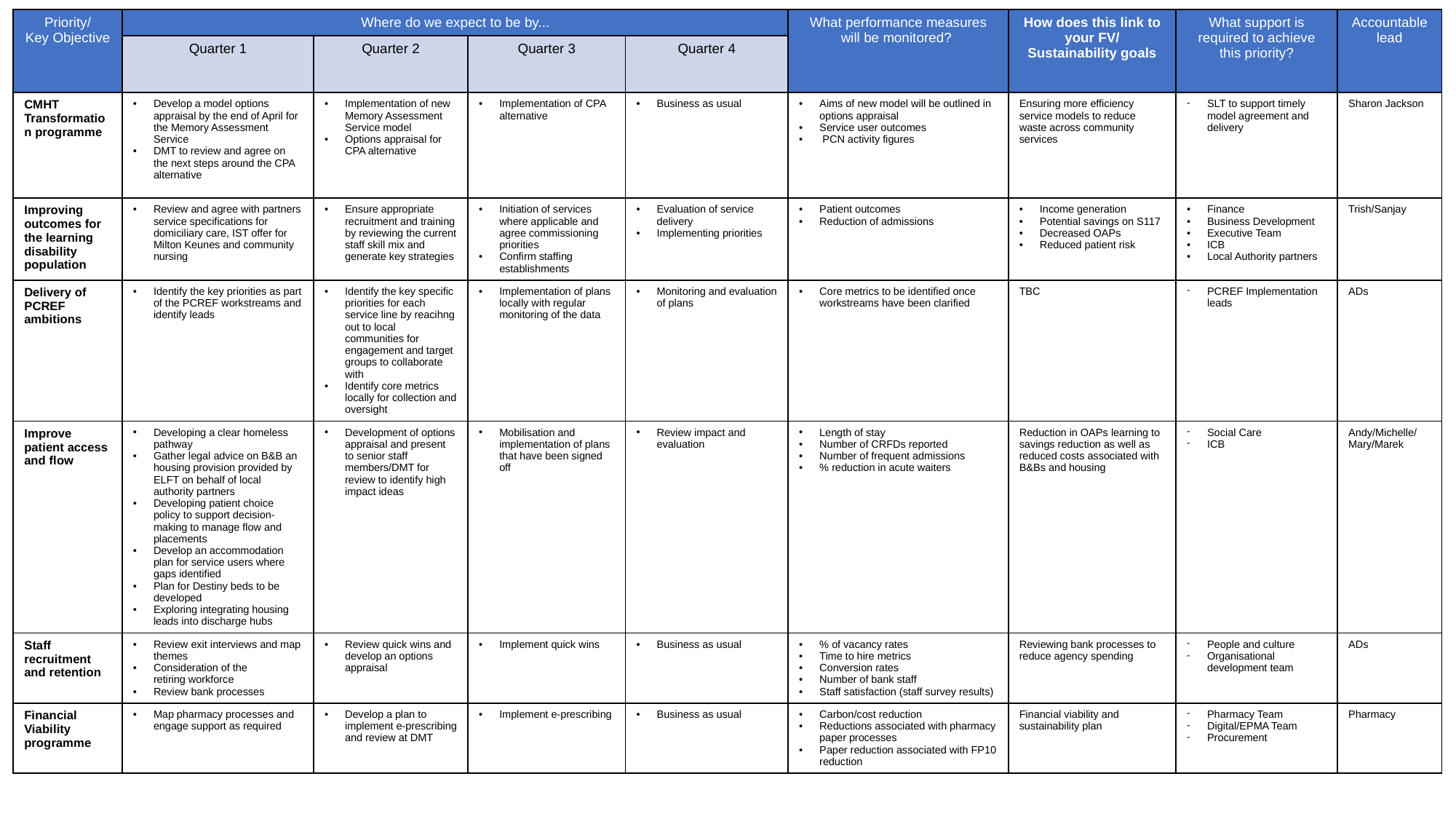

| Priority/ Key Objective | Where do we expect to be by... |  |  |  | What performance measures will be monitored? | How does this link to your FV/ Sustainability goals | What support is required to achieve this priority? | Accountable lead |
| --- | --- | --- | --- | --- | --- | --- | --- | --- |
|  | Quarter 1 | Quarter 2 | Quarter 3 | Quarter 4 |  |  |  |  |
| CMHT Transformation programme | Develop a model options appraisal by the end of April for the Memory Assessment Service DMT to review and agree on the next steps around the CPA alternative | Implementation of new Memory Assessment Service model Options appraisal for CPA alternative | Implementation of CPA alternative | Business as usual | Aims of new model will be outlined in options appraisal Service user outcomes  PCN activity figures | Ensuring more efficiency service models to reduce waste across community services | SLT to support timely model agreement and delivery | Sharon Jackson |
| Improving outcomes for the learning disability population | Review and agree with partners service specifications for domiciliary care, IST offer for Milton Keunes and community nursing | Ensure appropriate recruitment and training by reviewing the current staff skill mix and generate key strategies | Initiation of services where applicable and agree commissioning priorities  Confirm staffing establishments | Evaluation of service delivery Implementing priorities | Patient outcomes Reduction of admissions | Income generation Potential savings on S117 Decreased OAPs Reduced patient risk | Finance Business Development Executive Team ICB Local Authority partners | Trish/Sanjay |
| Delivery of PCREF ambitions | Identify the key priorities as part of the PCREF workstreams and identify leads | Identify the key specific priorities for each service line by reacihng out to local communities for engagement and target groups to collaborate with Identify core metrics locally for collection and oversight | Implementation of plans locally with regular monitoring of the data | Monitoring and evaluation of plans | Core metrics to be identified once workstreams have been clarified | TBC | PCREF Implementation leads | ADs |
| Improve patient access and flow | Developing a clear homeless pathway Gather legal advice on B&B an housing provision provided by ELFT on behalf of local authority partners Developing patient choice policy to support decision-making to manage flow and placements Develop an accommodation plan for service users where gaps identified Plan for Destiny beds to be developed Exploring integrating housing leads into discharge hubs | Development of options appraisal and present to senior staff members/DMT for review to identify high impact ideas | Mobilisation and implementation of plans that have been signed off | Review impact and evaluation | Length of stay Number of CRFDs reported Number of frequent admissions % reduction in acute waiters | Reduction in OAPs learning to savings reduction as well as reduced costs associated with B&Bs and housing | Social Care ICB | Andy/Michelle/ Mary/Marek |
| Staff recruitment and retention | Review exit interviews and map themes Consideration of the retiring workforce  Review bank processes | Review quick wins and develop an options appraisal | Implement quick wins | Business as usual | % of vacancy rates Time to hire metrics Conversion rates Number of bank staff Staff satisfaction (staff survey results) | Reviewing bank processes to reduce agency spending | People and culture Organisational development team | ADs |
| Financial Viability programme | Map pharmacy processes and engage support as required | Develop a plan to implement e-prescribing and review at DMT | Implement e-prescribing | Business as usual | Carbon/cost reduction Reductions associated with pharmacy paper processes Paper reduction associated with FP10 reduction | Financial viability and sustainability plan | Pharmacy Team  Digital/EPMA Team Procurement | Pharmacy |